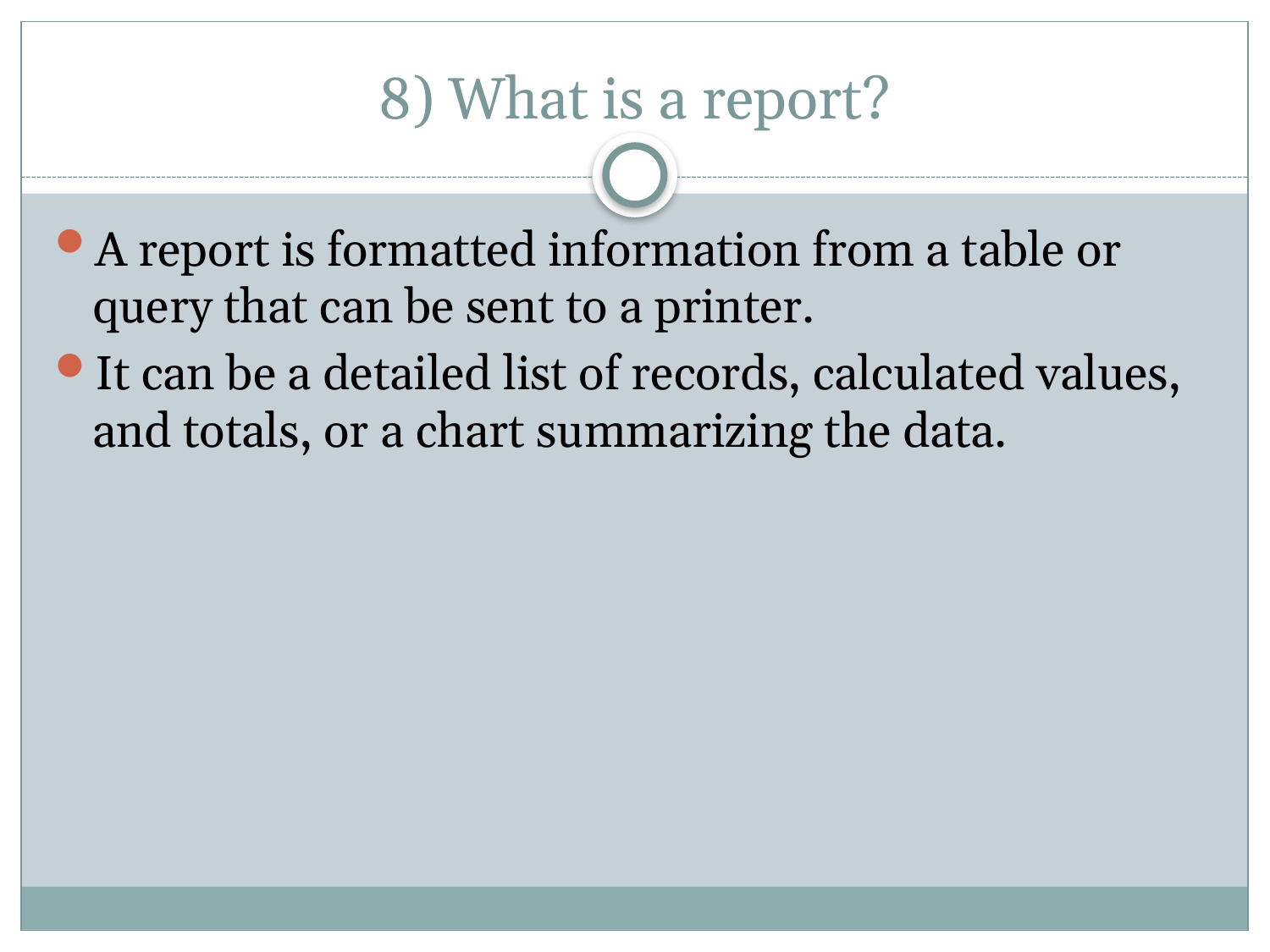

# 8) What is a report?
A report is formatted information from a table or query that can be sent to a printer.
It can be a detailed list of records, calculated values, and totals, or a chart summarizing the data.